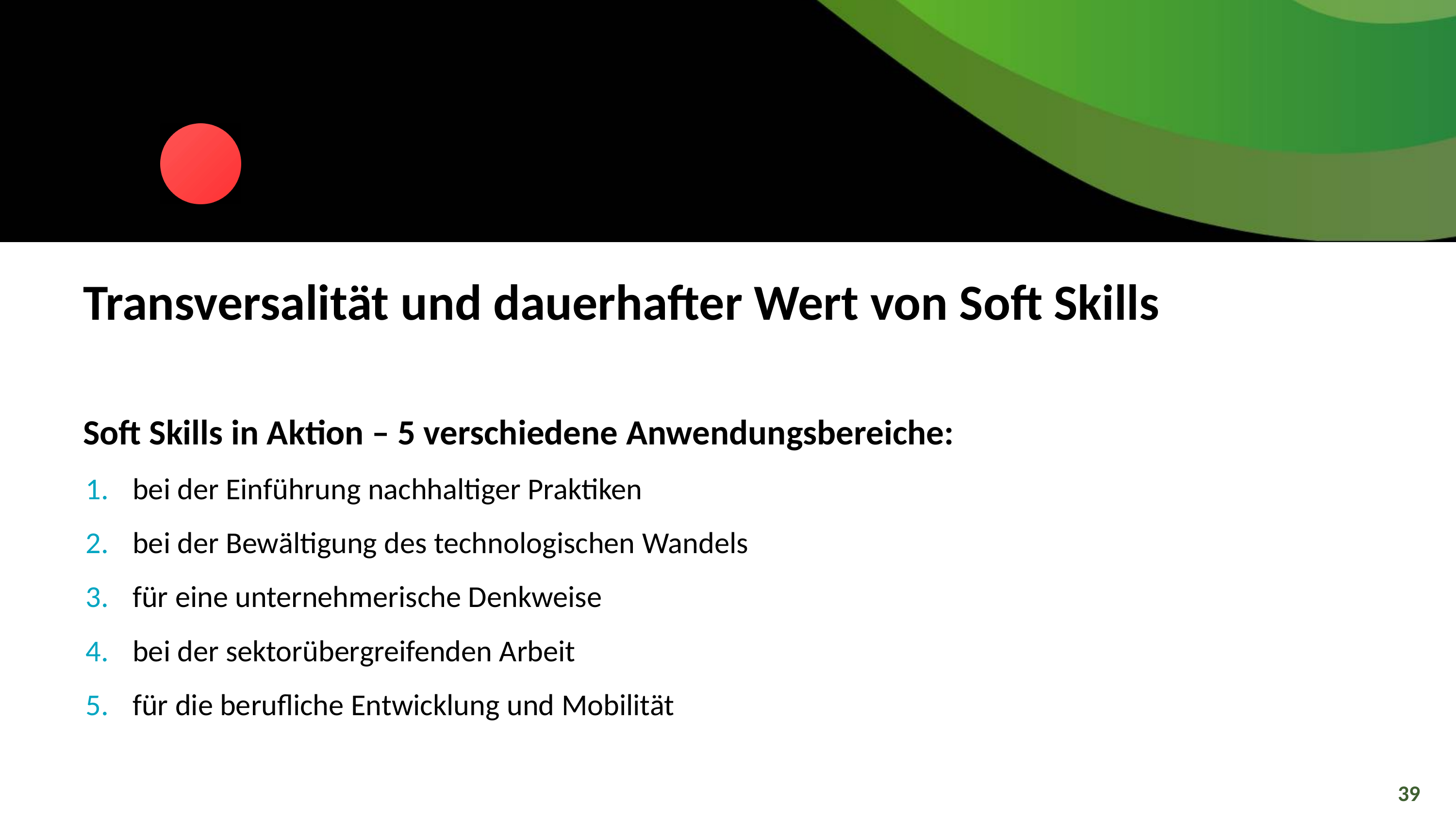

Transversalität und dauerhafter Wert von Soft Skills
Soft Skills in Aktion – 5 verschiedene Anwendungsbereiche:
bei der Einführung nachhaltiger Praktiken
bei der Bewältigung des technologischen Wandels
für eine unternehmerische Denkweise
bei der sektorübergreifenden Arbeit
für die berufliche Entwicklung und Mobilität
39